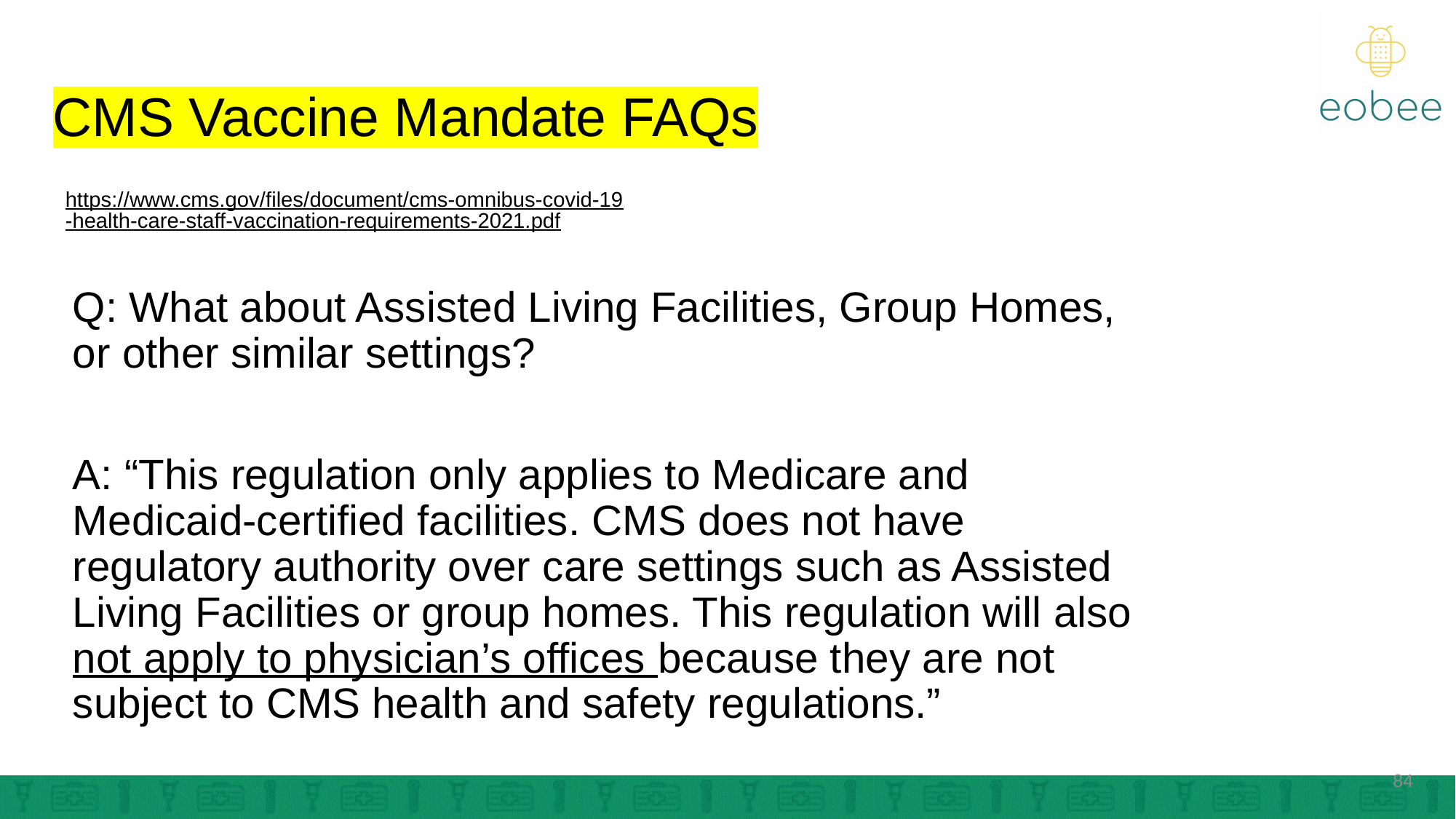

# CMS Vaccine Mandate FAQs
https://www.cms.gov/files/document/cms-omnibus-covid-19-health-care-staff-vaccination-requirements-2021.pdf
Q: What about Assisted Living Facilities, Group Homes, or other similar settings?

A: “This regulation only applies to Medicare and Medicaid-certified facilities. CMS does not have regulatory authority over care settings such as Assisted Living Facilities or group homes. This regulation will also not apply to physician’s offices because they are not subject to CMS health and safety regulations.”
84